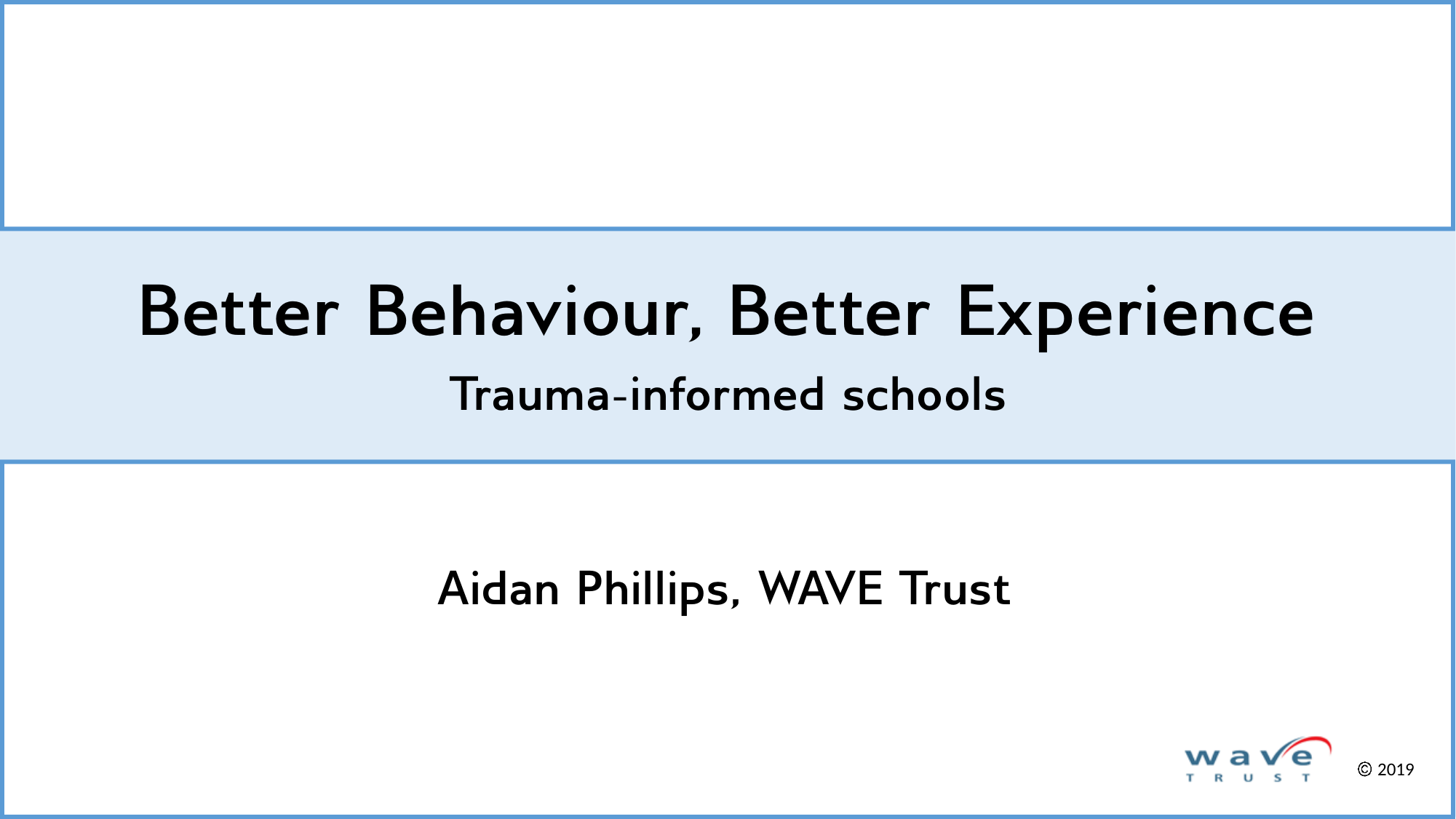

Better Behaviour, Better Experience
Trauma-informed schools

Aidan Phillips, WAVE Trust